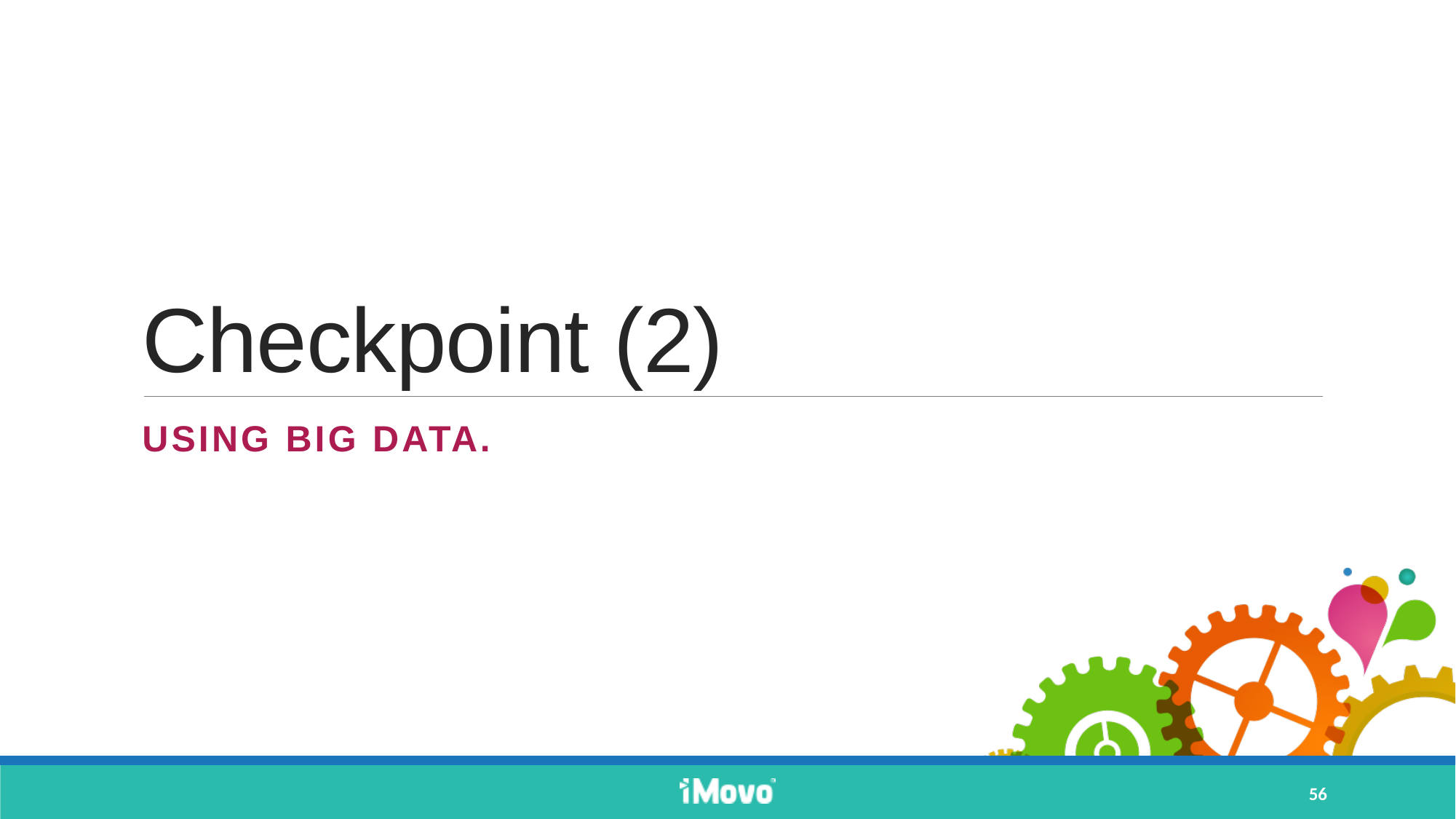

# Checkpoint (2)
Using Big Data.
56